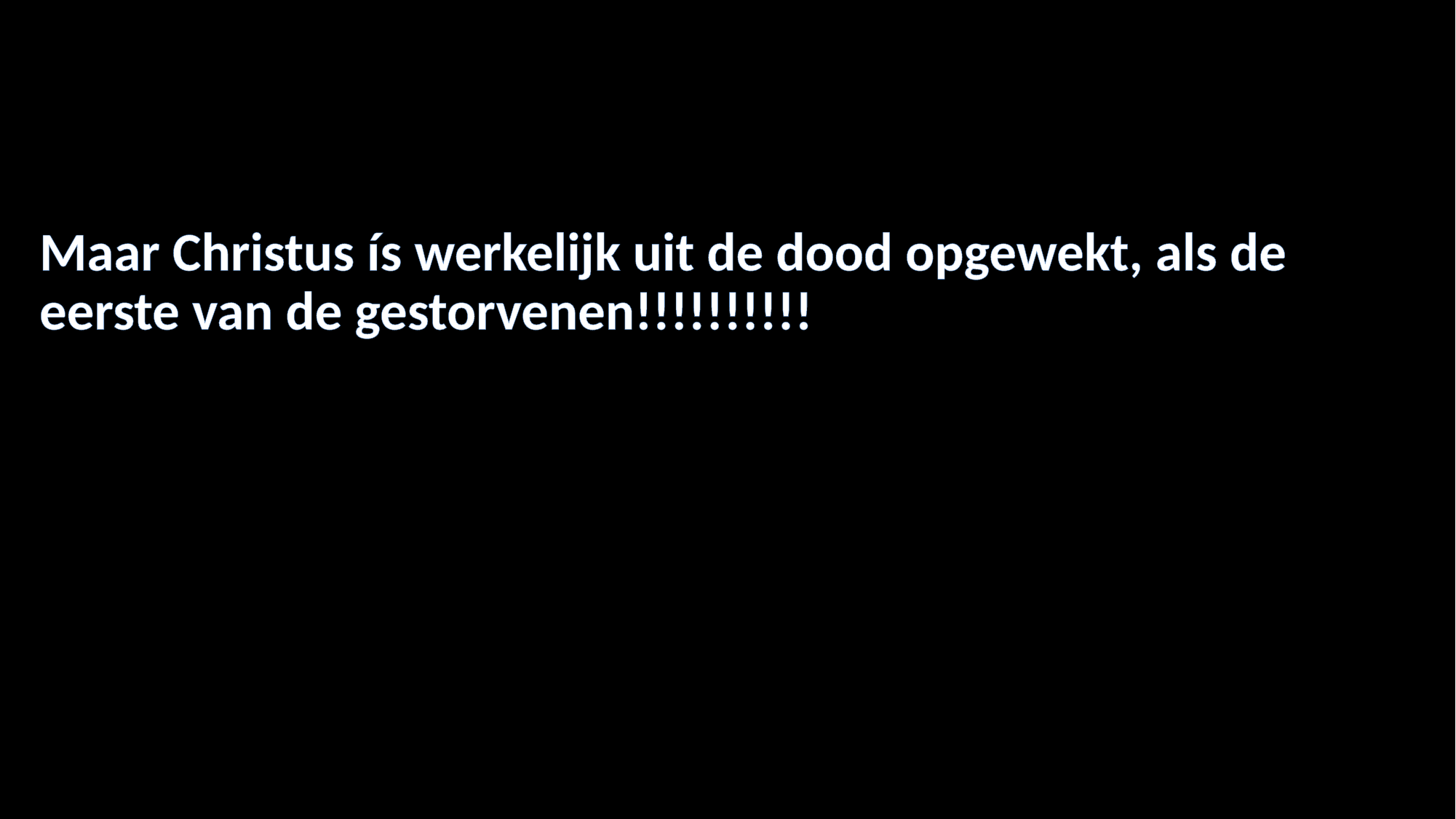

#
Maar Christus ís werkelijk uit de dood opgewekt, als de eerste van de gestorvenen!!!!!!!!!!